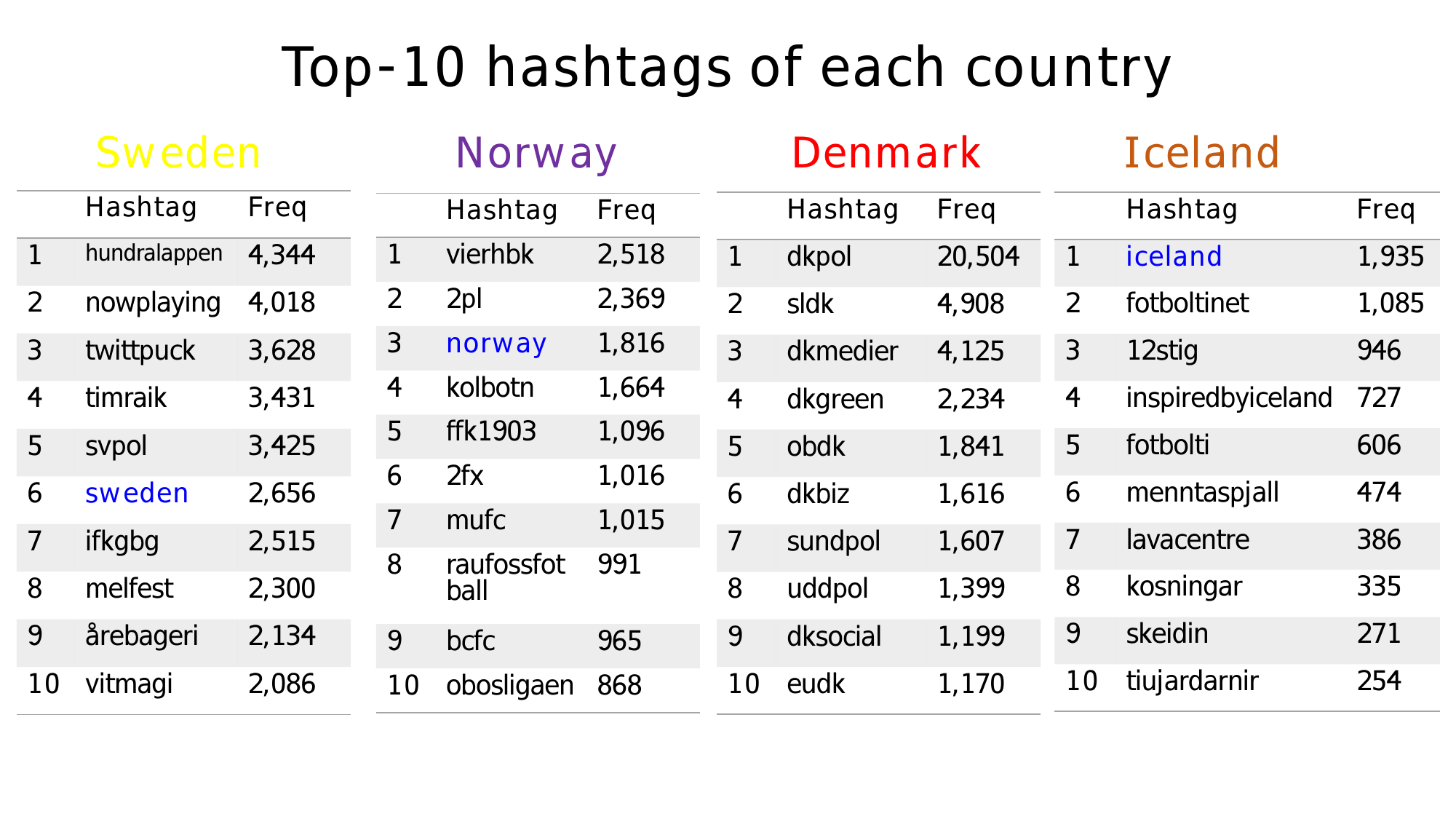

Top-10 hashtags of each country
Sweden
Norway
Denmark
Iceland
|  | Hashtag | Freq |
| --- | --- | --- |
| 1 | hundralappen | 4,344 |
| 2 | nowplaying | 4,018 |
| 3 | twittpuck | 3,628 |
| 4 | timraik | 3,431 |
| 5 | svpol | 3,425 |
| 6 | sweden | 2,656 |
| 7 | ifkgbg | 2,515 |
| 8 | melfest | 2,300 |
| 9 | årebageri | 2,134 |
| 10 | vitmagi | 2,086 |
|  | Hashtag | Freq |
| --- | --- | --- |
| 1 | dkpol | 20,504 |
| 2 | sldk | 4,908 |
| 3 | dkmedier | 4,125 |
| 4 | dkgreen | 2,234 |
| 5 | obdk | 1,841 |
| 6 | dkbiz | 1,616 |
| 7 | sundpol | 1,607 |
| 8 | uddpol | 1,399 |
| 9 | dksocial | 1,199 |
| 10 | eudk | 1,170 |
|  | Hashtag | Freq |
| --- | --- | --- |
| 1 | iceland | 1,935 |
| 2 | fotboltinet | 1,085 |
| 3 | 12stig | 946 |
| 4 | inspiredbyiceland | 727 |
| 5 | fotbolti | 606 |
| 6 | menntaspjall | 474 |
| 7 | lavacentre | 386 |
| 8 | kosningar | 335 |
| 9 | skeidin | 271 |
| 10 | tiujardarnir | 254 |
|  | Hashtag | Freq |
| --- | --- | --- |
| 1 | vierhbk | 2,518 |
| 2 | 2pl | 2,369 |
| 3 | norway | 1,816 |
| 4 | kolbotn | 1,664 |
| 5 | ffk1903 | 1,096 |
| 6 | 2fx | 1,016 |
| 7 | mufc | 1,015 |
| 8 | raufossfotball | 991 |
| 9 | bcfc | 965 |
| 10 | obosligaen | 868 |